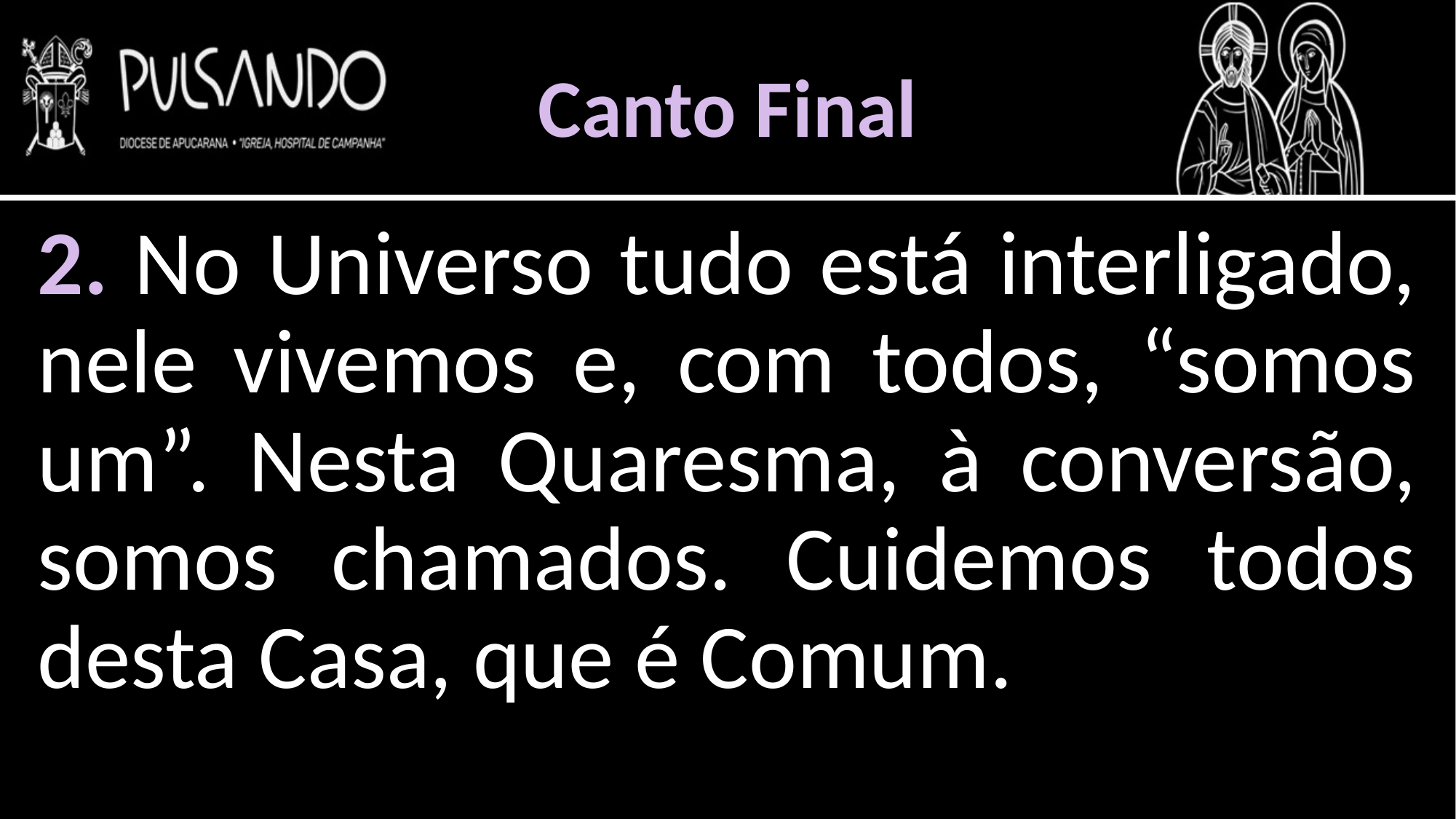

Canto Final
2. No Universo tudo está interligado, nele vivemos e, com todos, “somos um”. Nesta Quaresma, à conversão, somos chamados. Cuidemos todos desta Casa, que é Comum.